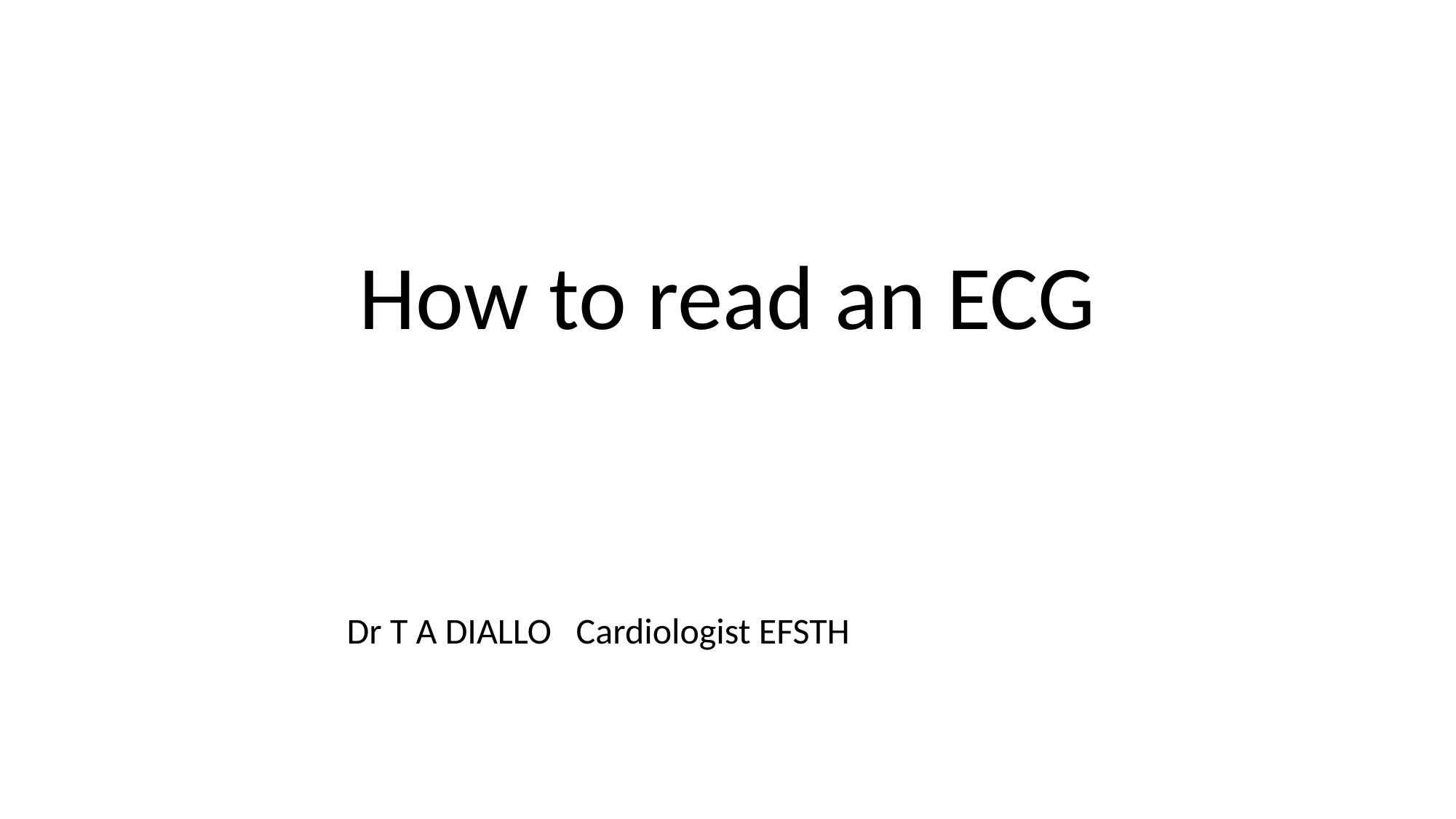

# How to read an ECG
Dr T A DIALLO   Cardiologist EFSTH